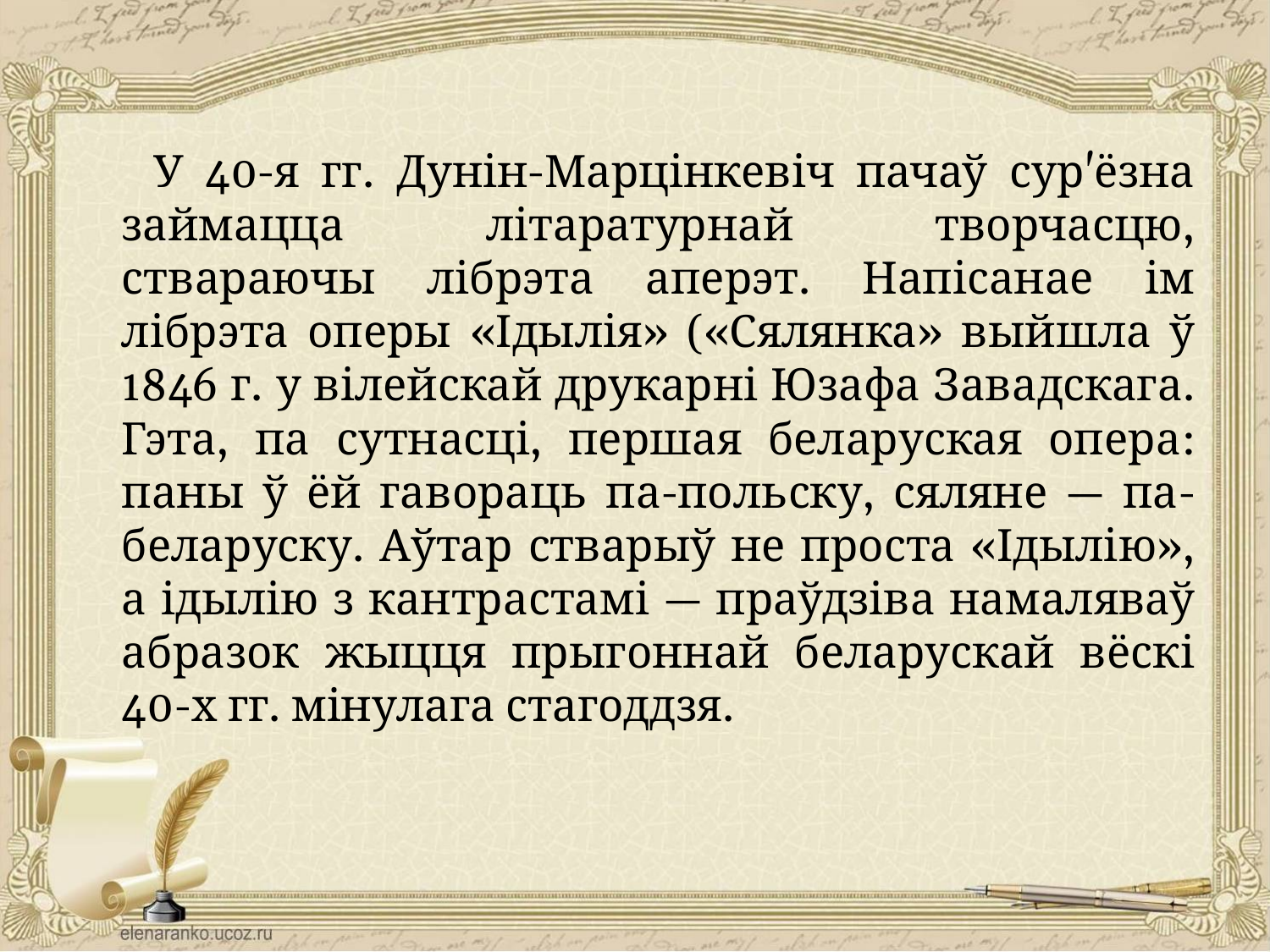

У 40-я гг. Дунін-Марцінкевіч пачаў сур'ёзна займацца літаратурнай творчасцю, ствараючы лібрэта аперэт. Напісанае ім лібрэта оперы «Ідылія» («Сялянка» выйшла ў 1846 г. у вілейскай друкарні Юзафа Завадскага. Гэта, па сутнасці, першая беларуская опера: паны ў ёй гавораць па-польску, сяляне — па-беларуску. Аўтар стварыў не проста «Ідылію», а ідылію з кантрастамі — праўдзіва намаляваў абразок жыцця прыгоннай беларускай вёскі 40-х гг. мінулага стагоддзя.